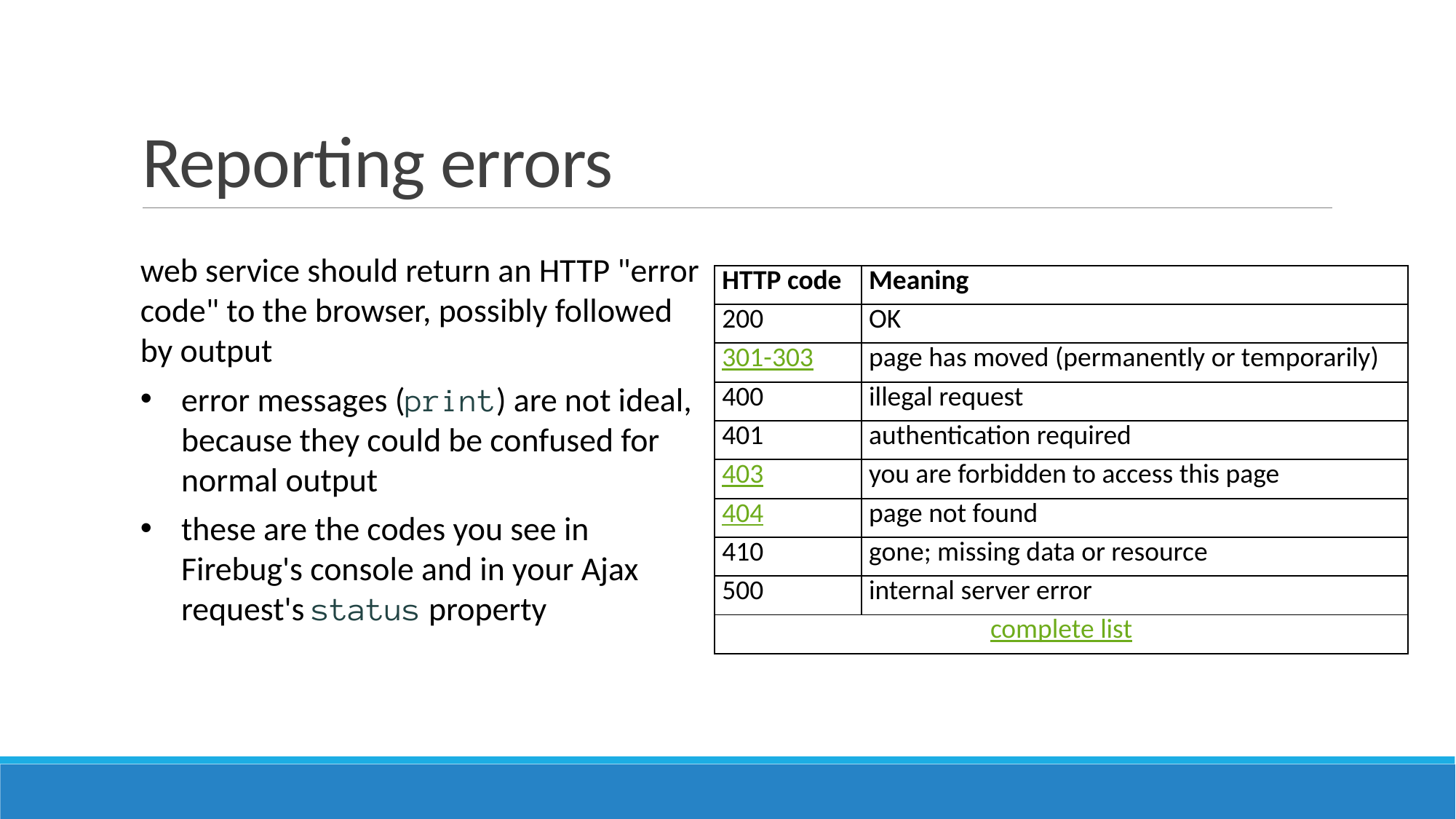

# Reporting errors
web service should return an HTTP "error code" to the browser, possibly followed by output
error messages (print) are not ideal, because they could be confused for normal output
these are the codes you see in Firebug's console and in your Ajax request's status property

| HTTP code | Meaning |
| --- | --- |
| 200 | OK |
| 301-303 | page has moved (permanently or temporarily) |
| 400 | illegal request |
| 401 | authentication required |
| 403 | you are forbidden to access this page |
| 404 | page not found |
| 410 | gone; missing data or resource |
| 500 | internal server error |
| complete list |  |